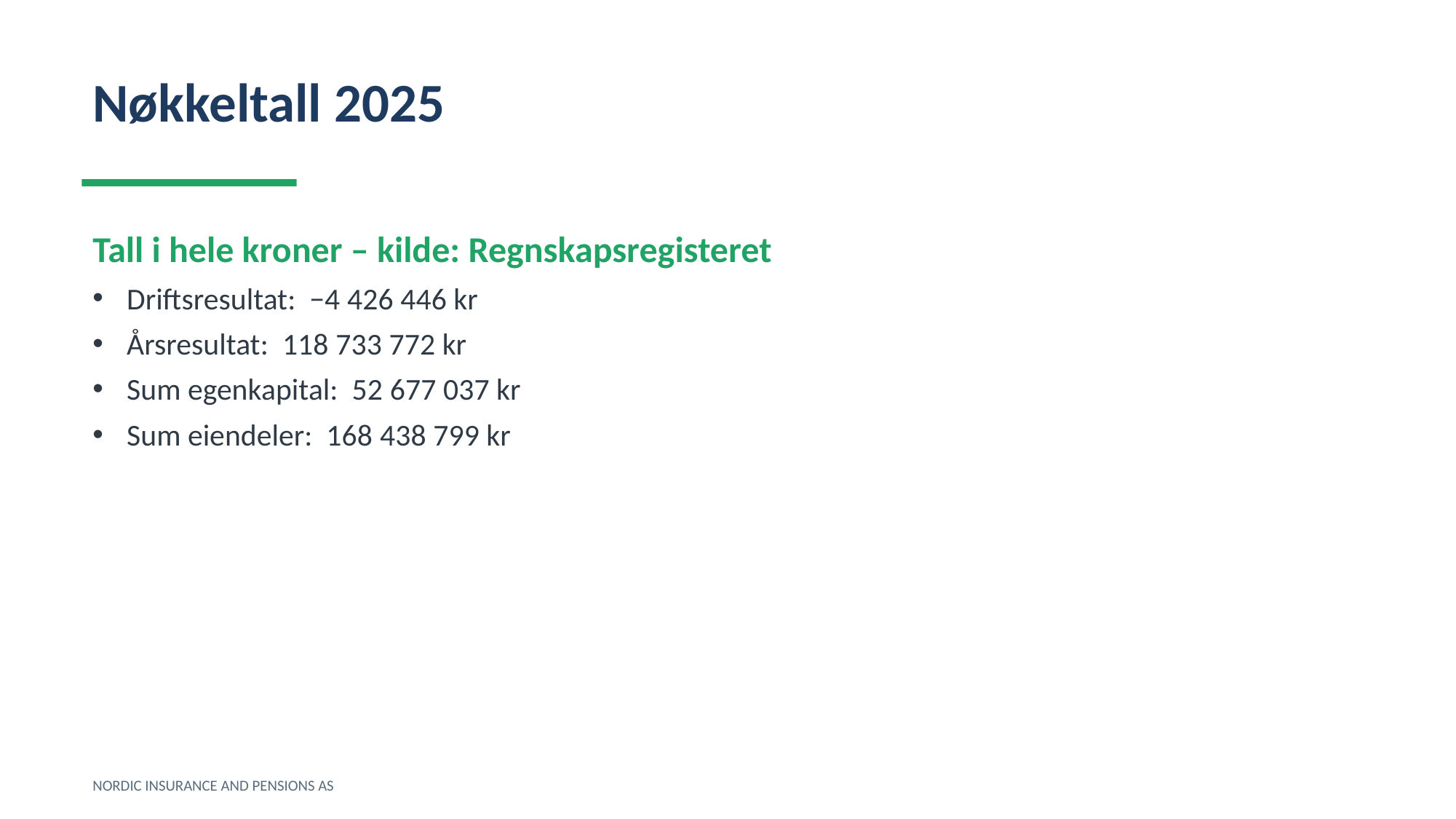

Nøkkeltall 2025

Tall i hele kroner – kilde: Regnskapsregisteret
Driftsresultat:  −4 426 446 kr
Årsresultat:  118 733 772 kr
Sum egenkapital:  52 677 037 kr
Sum eiendeler:  168 438 799 kr
NORDIC INSURANCE AND PENSIONS AS